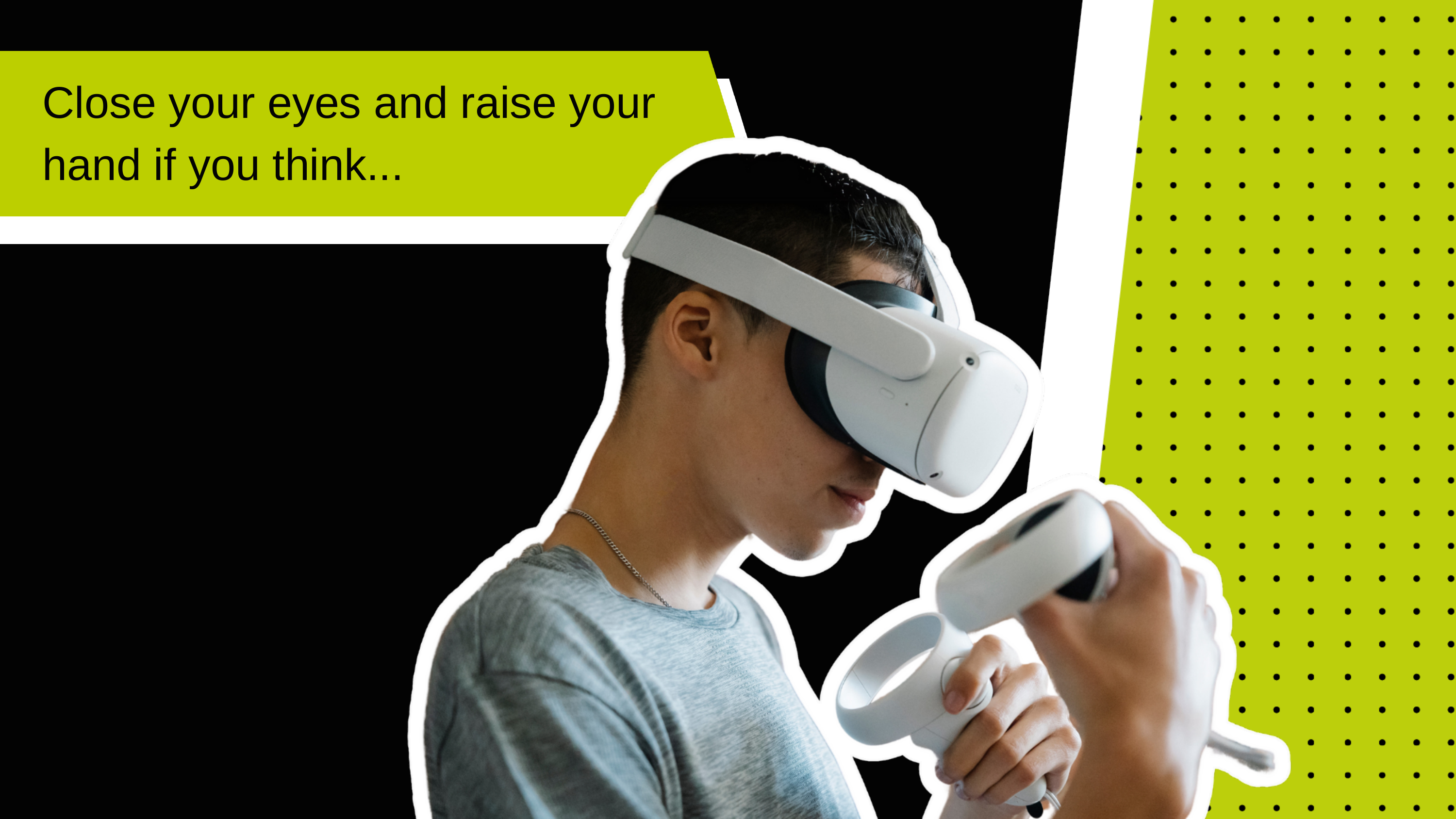

Close your eyes and raise your hand if you think...